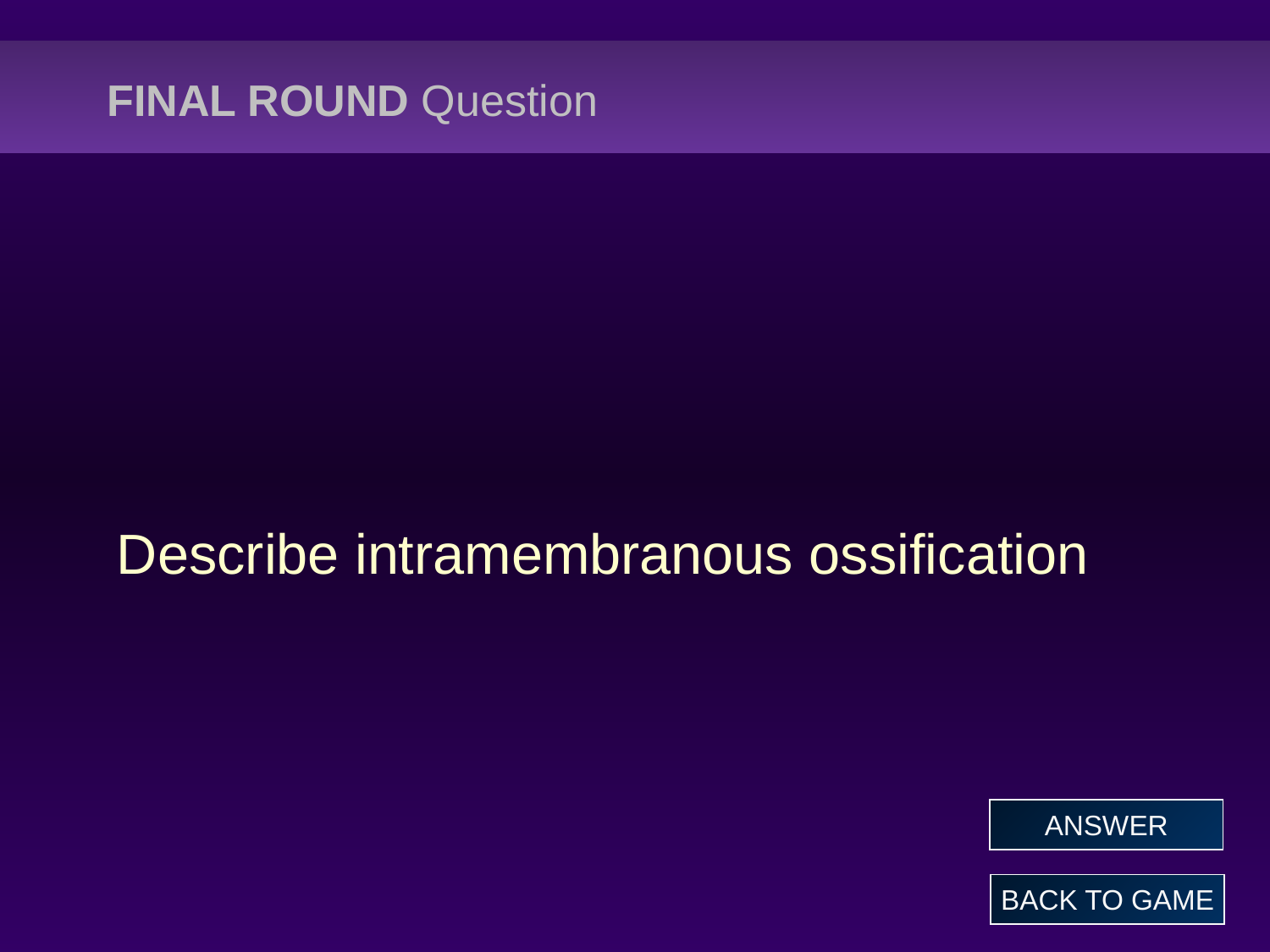

# FINAL ROUND Question
Describe intramembranous ossification
ANSWER
BACK TO GAME